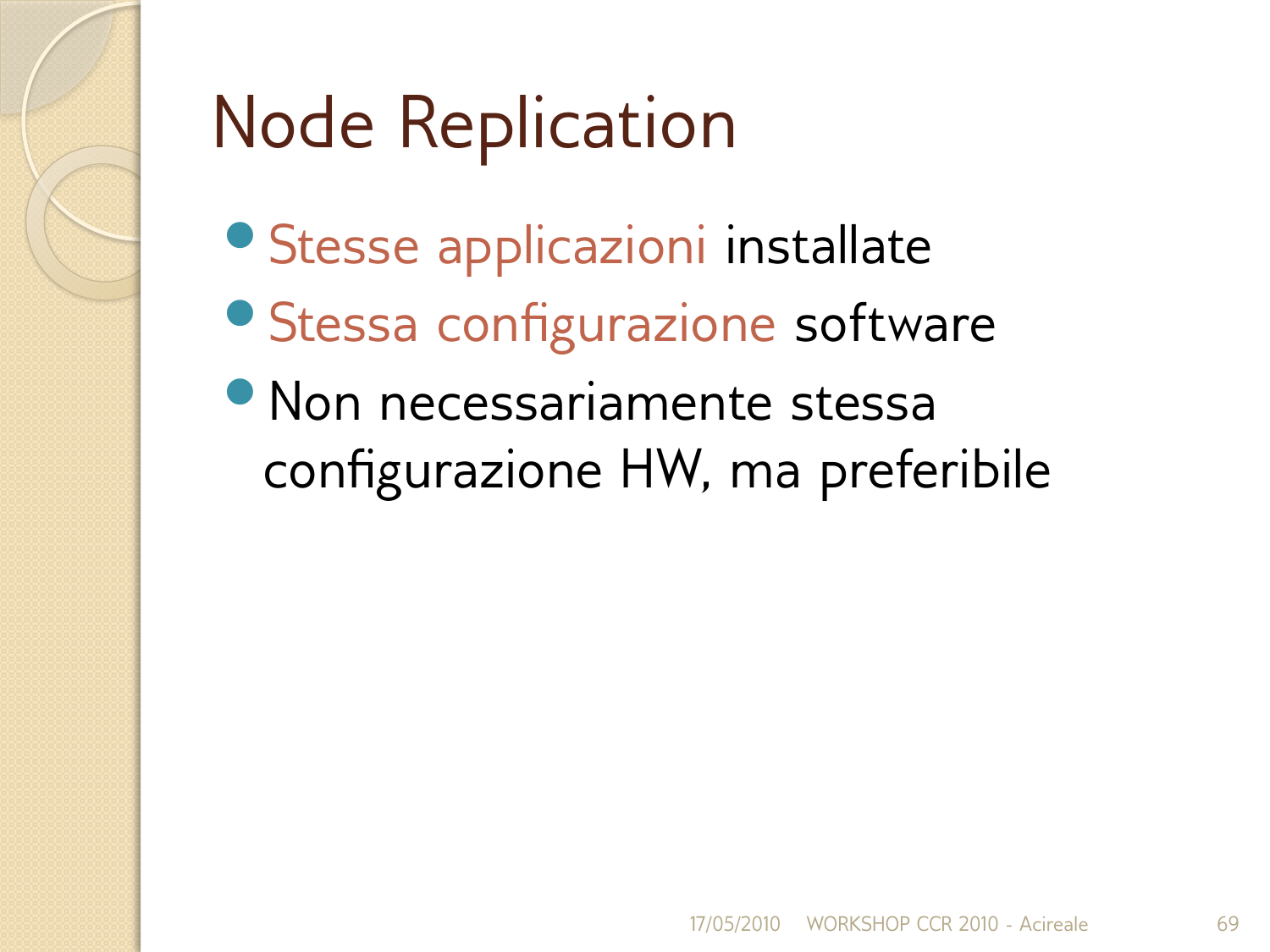

# Node Replication
Stesse applicazioni installate
Stessa configurazione software
Non necessariamente stessa configurazione HW, ma preferibile

17/05/2010
WORKSHOP CCR 2010 - Acireale
69